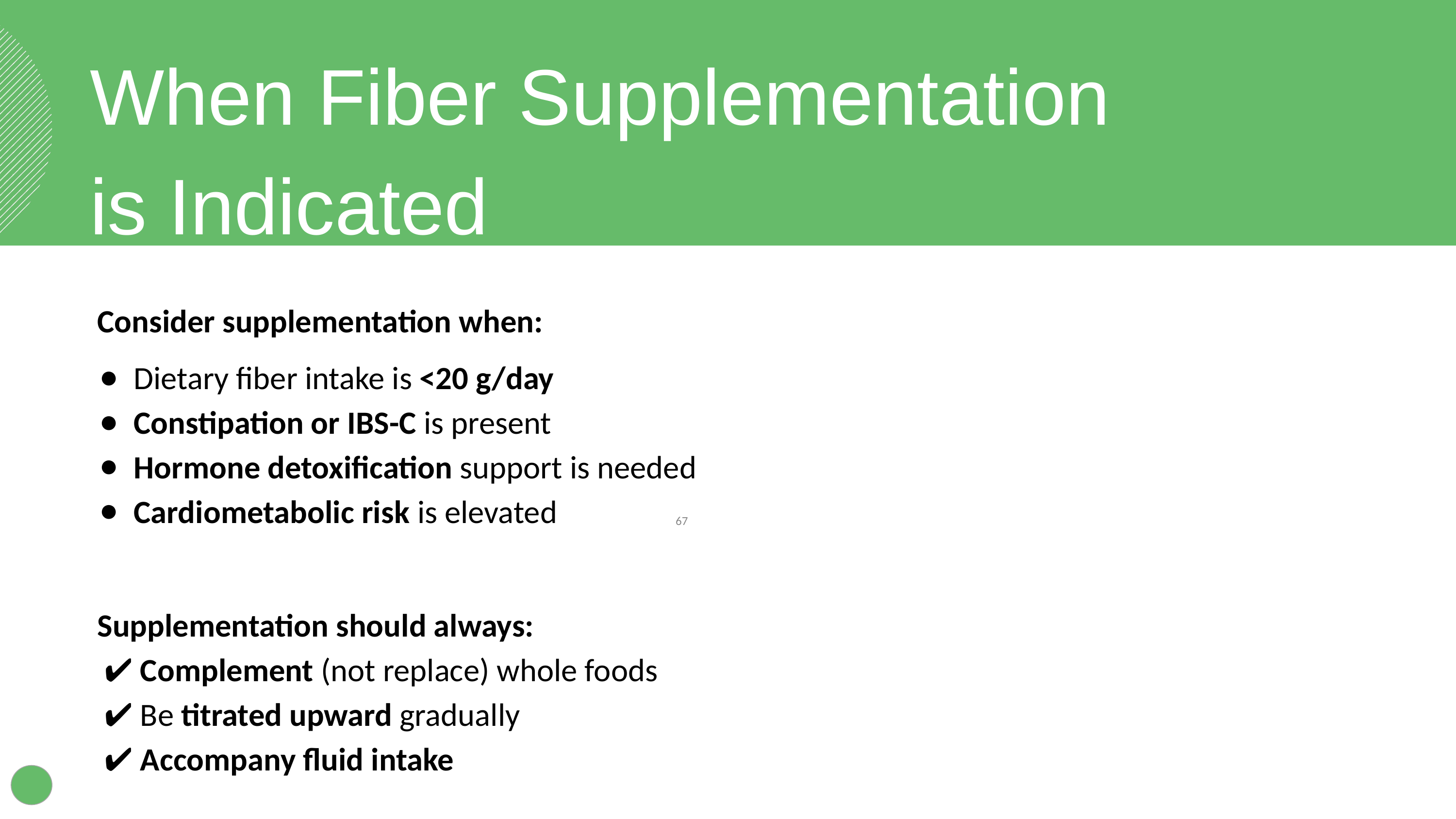

When Fiber Supplementation
is Indicated
Consider supplementation when:
Dietary fiber intake is <20 g/day
Constipation or IBS-C is present
Hormone detoxification support is needed
Cardiometabolic risk is elevated

Supplementation should always:
 ✔ Complement (not replace) whole foods
 ✔ Be titrated upward gradually
 ✔ Accompany fluid intake
67